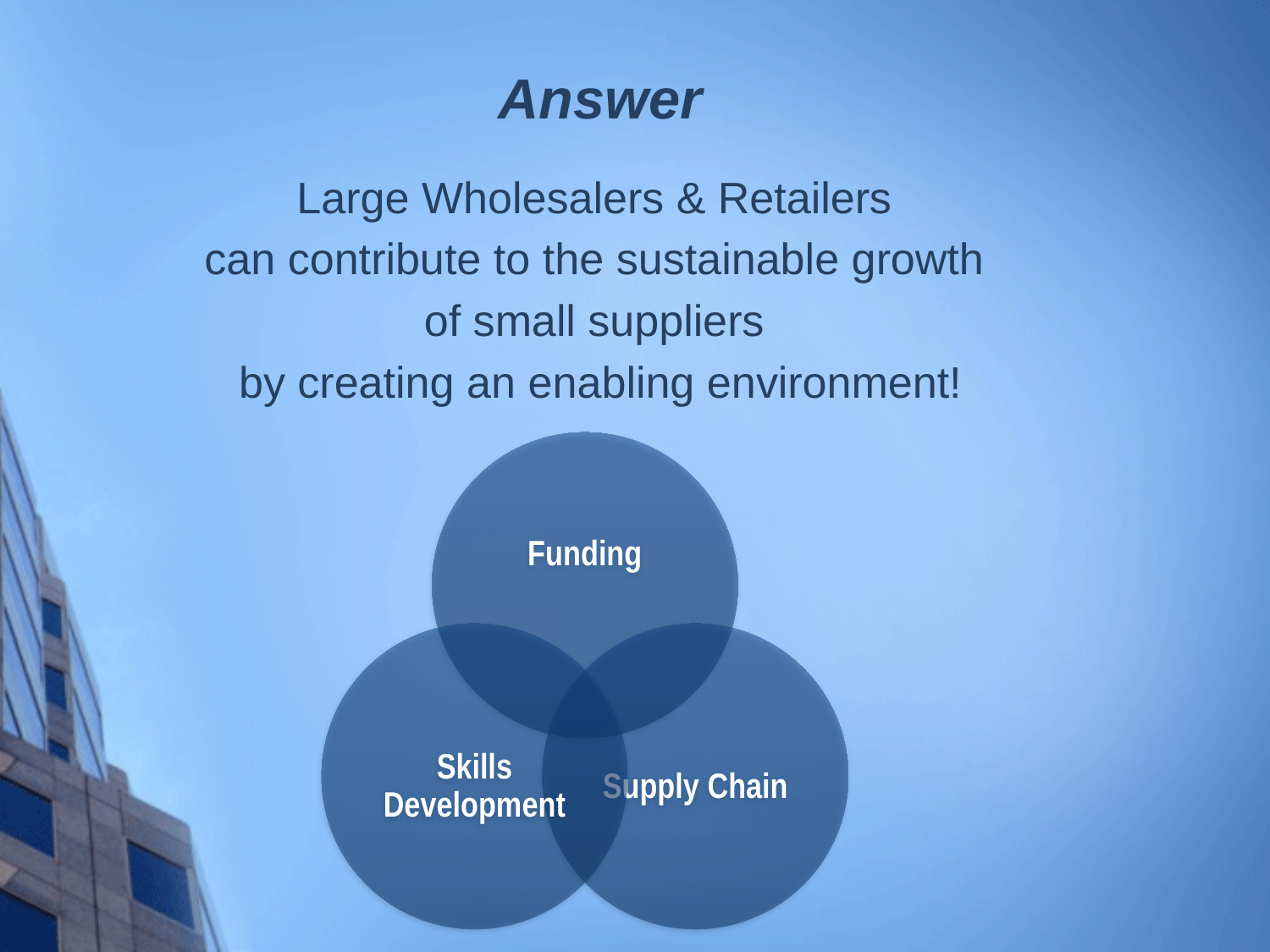

# Answer
Large Wholesalers & Retailers
can contribute to the sustainable growth
of small suppliers
by creating an enabling environment!

Funding
Supply Chain
Skills Development